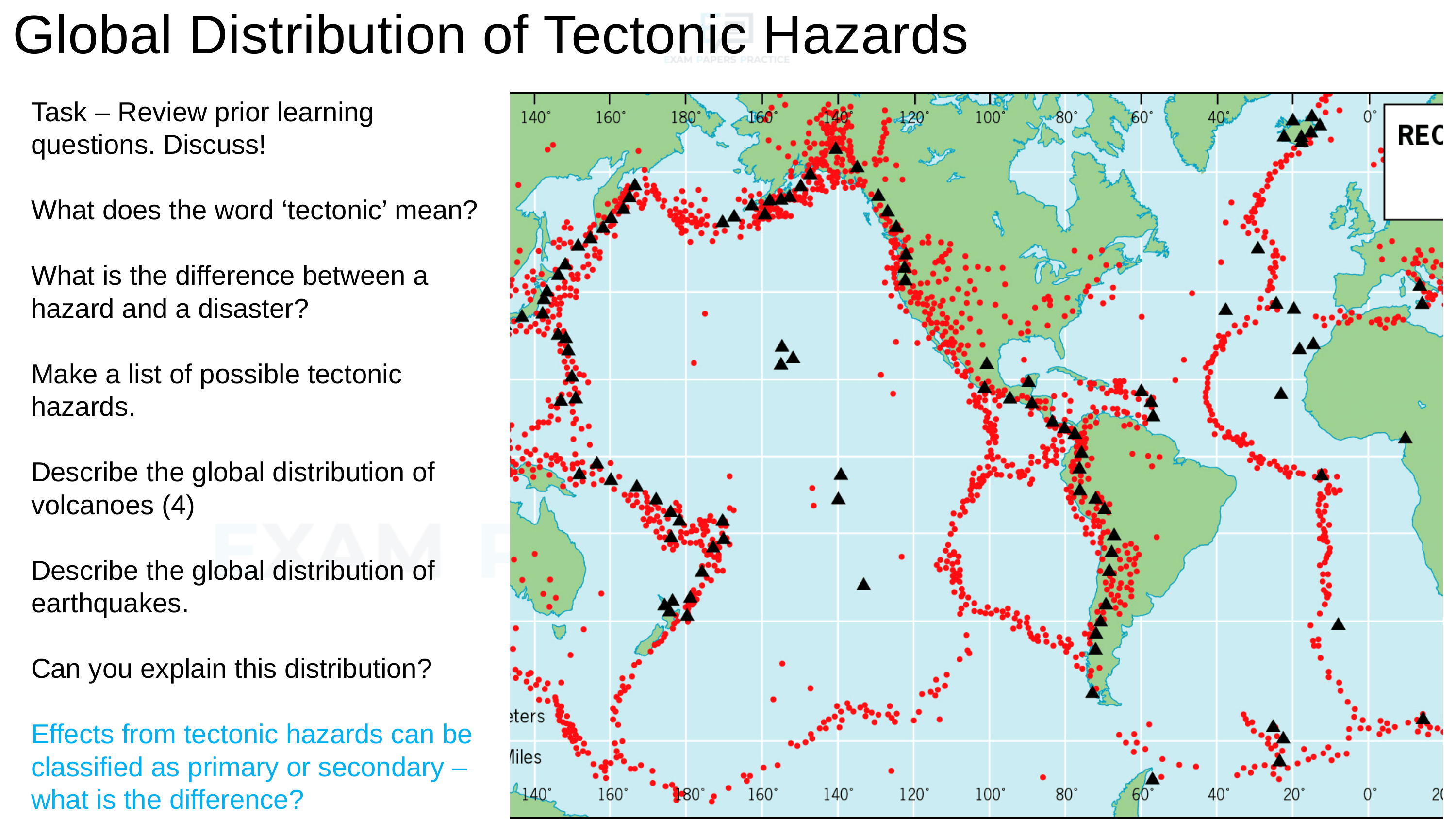

Global Distribution of Tectonic Hazards

Task – Review prior learning questions. Discuss!

What does the word ‘tectonic’ mean?

What is the difference between a hazard and a disaster?

Make a list of possible tectonic hazards.

Describe the global distribution of volcanoes (4)

Describe the global distribution of earthquakes.

Can you explain this distribution?

Effects from tectonic hazards can be classified as primary or secondary – what is the difference?